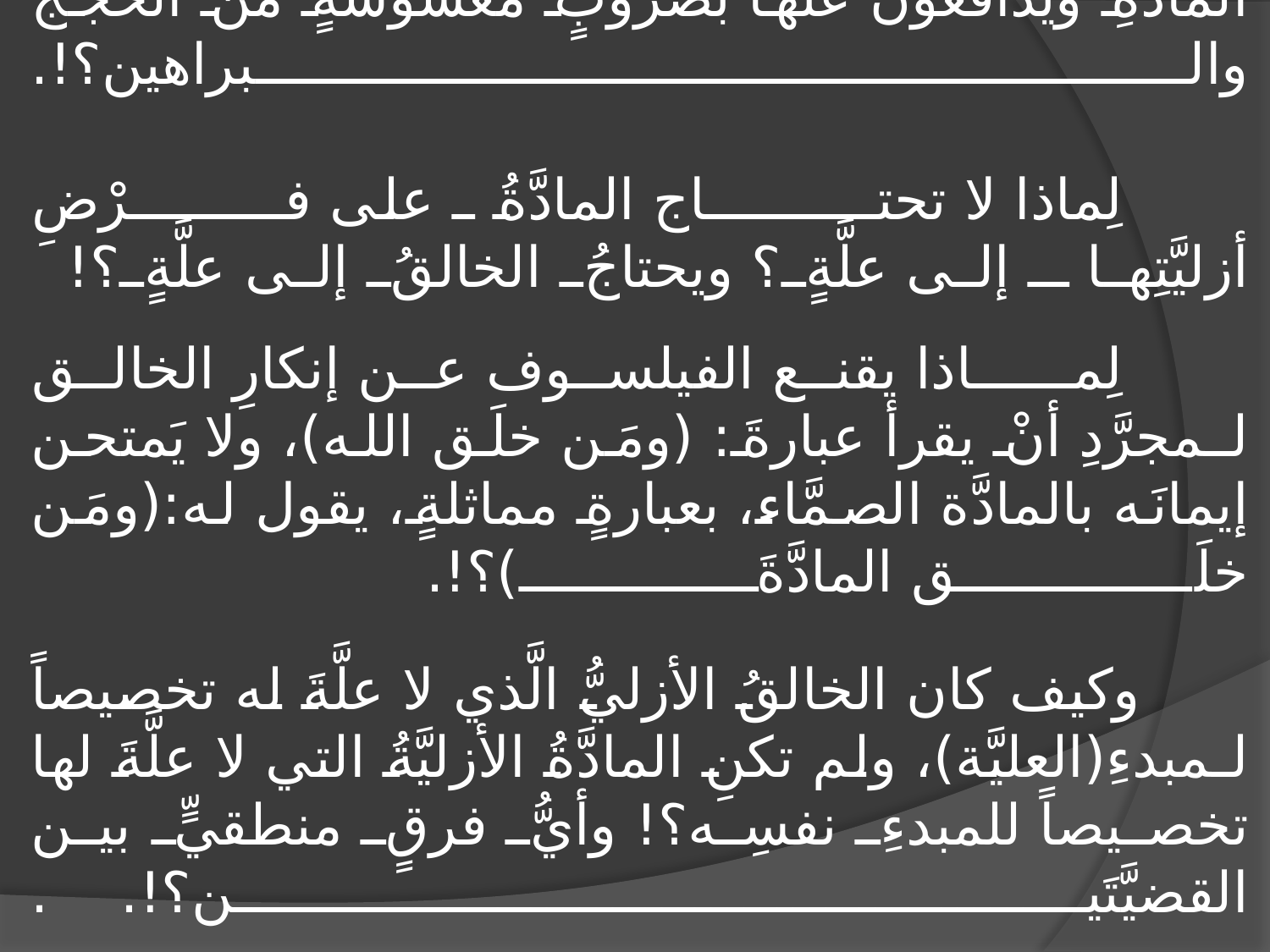

# لِماذا يَرفضُ الماديُّون أزليَّةَ الخالقِ ويُرتِّبون عليها إشكالاتٍ عقليَّةً ـ حسب ظنِّهم ـ، ويرتضون أزليَّةَ المادَّةِ ويدافعون عنها بضروبٍ مغشوشةٍ منَ الحُجج والبراهين؟!. لِماذا لا تحتــــــــــاج المادَّةُ ـ على فـــــــــرْضِ أزليَّتِها ـ إلى علَّةٍ؟ ويحتاجُ الخالقُ إلى علَّةٍ؟! لِمــــاذا يقنع الفيلسوف عن إنكارِ الخالق لـمجرَّدِ أنْ يقرأ عبارةَ: (ومَن خلَق الله)، ولا يَمتحن إيمانَه بالمادَّة الصمَّاء، بعبارةٍ مماثلةٍ، يقول له:(ومَن خلَق المادَّةَ)؟!. وكيف كان الخالقُ الأزليُّ الَّذي لا علَّةَ له تخصيصاً لـمبدءِ(العليَّة)، ولم تكنِ المادَّةُ الأزليَّةُ التي لا علَّةَ لها تخصيصاً للمبدءِ نفسِه؟! وأيُّ فرقٍ منطقيٍّ بين القضيَّتَين؟!.    . لِماذا لا تحتــــــــــاج المادَّةُ ـ على فـــــــــرْضِ أزليَّتِها ـ إلى علَّةٍ؟ ويحتاجُ الخالقُ إلى علَّةٍ؟!